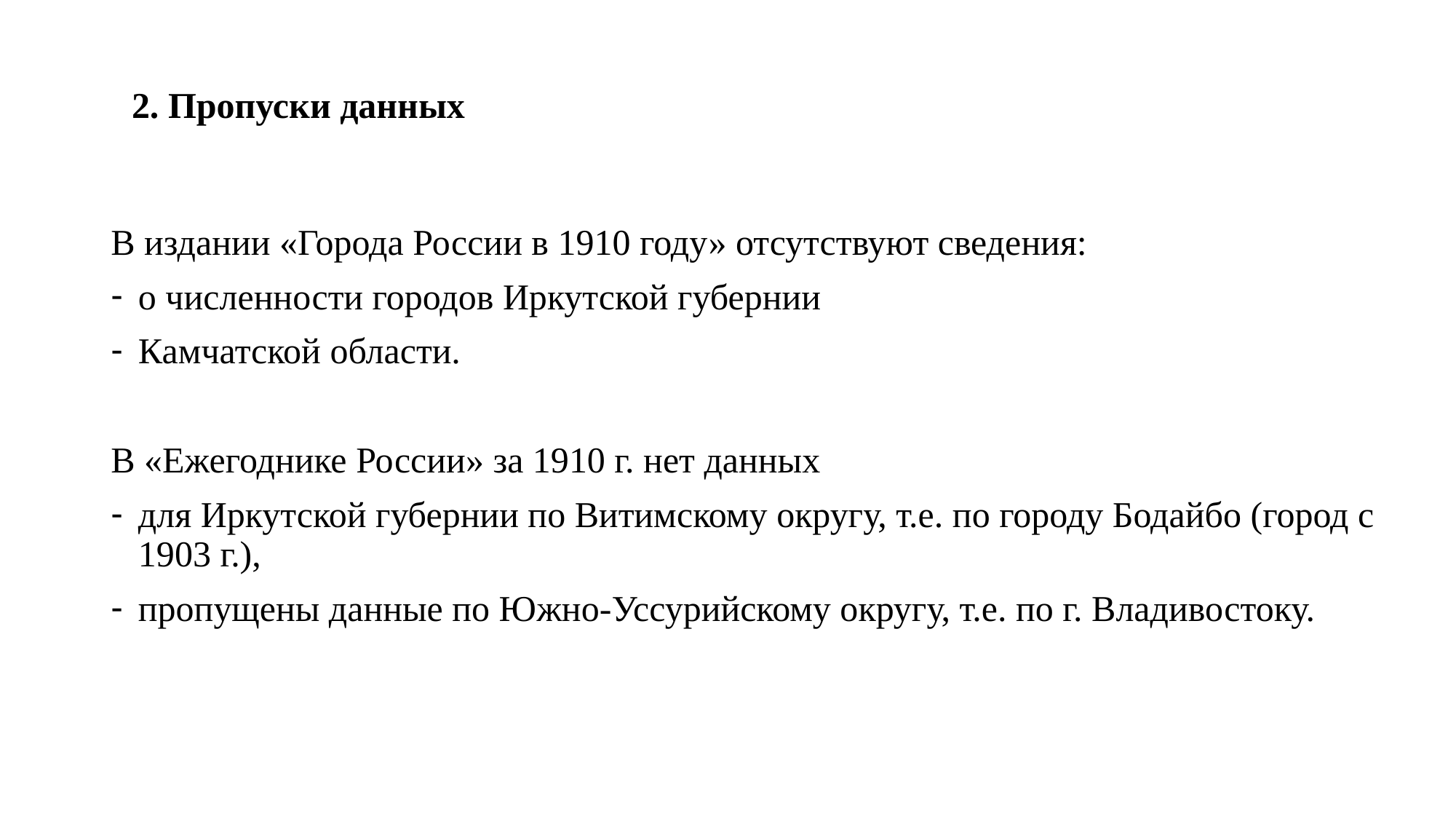

2. Пропуски данных
В издании «Города России в 1910 году» отсутствуют сведения:
о численности городов Иркутской губернии
Камчатской области.

В «Ежегоднике России» за 1910 г. нет данных
для Иркутской губернии по Витимскому округу, т.е. по городу Бодайбо (город с 1903 г.),
пропущены данные по Южно-Уссурийскому округу, т.е. по г. Владивостоку.